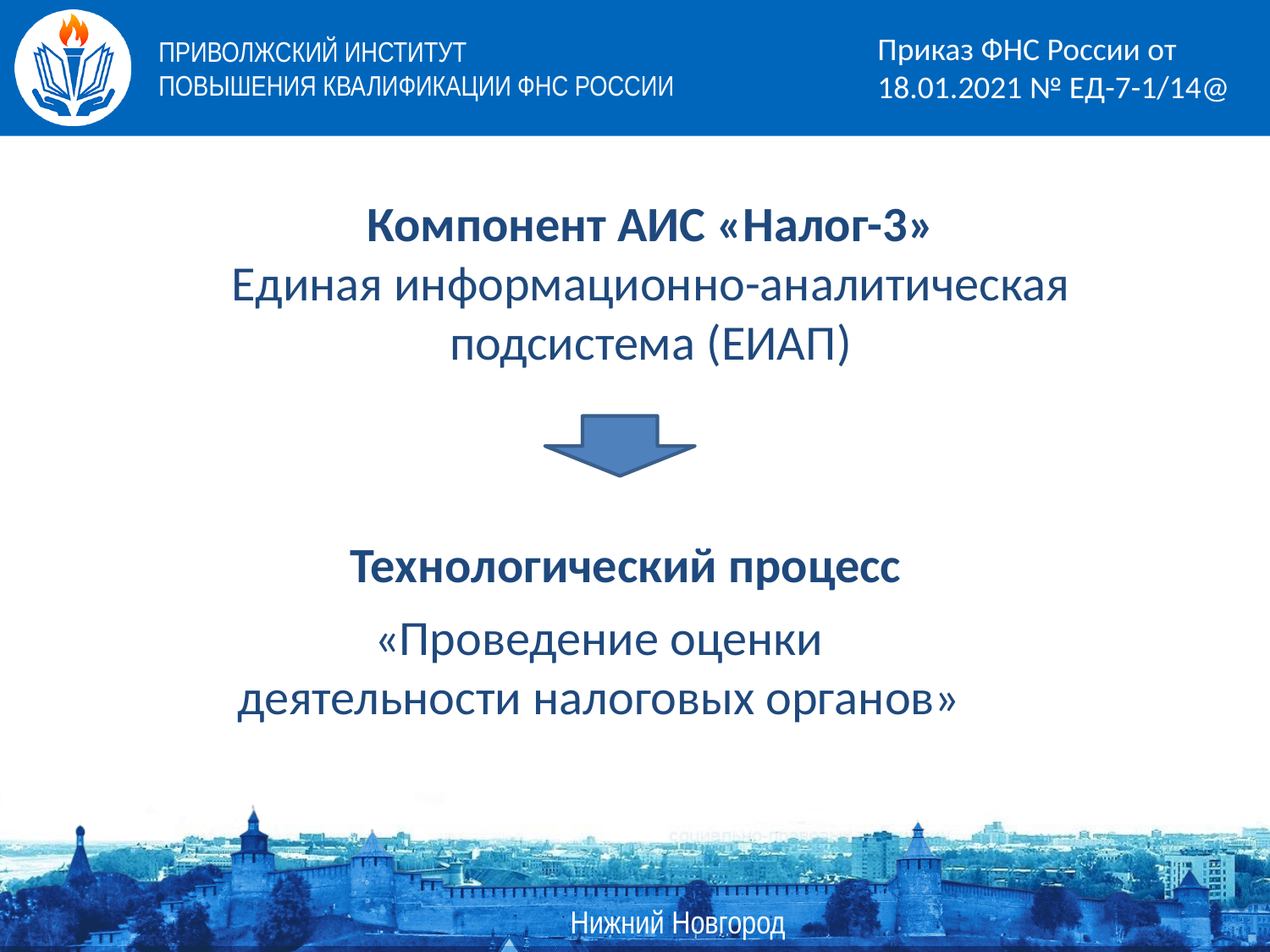

Приказ ФНС России от 18.01.2021 № ЕД-7-1/14@
Компонент АИС «Налог-3»
Единая информационно-аналитическая подсистема (ЕИАП)

Технологический процесс
«Проведение оценки деятельности налоговых органов»